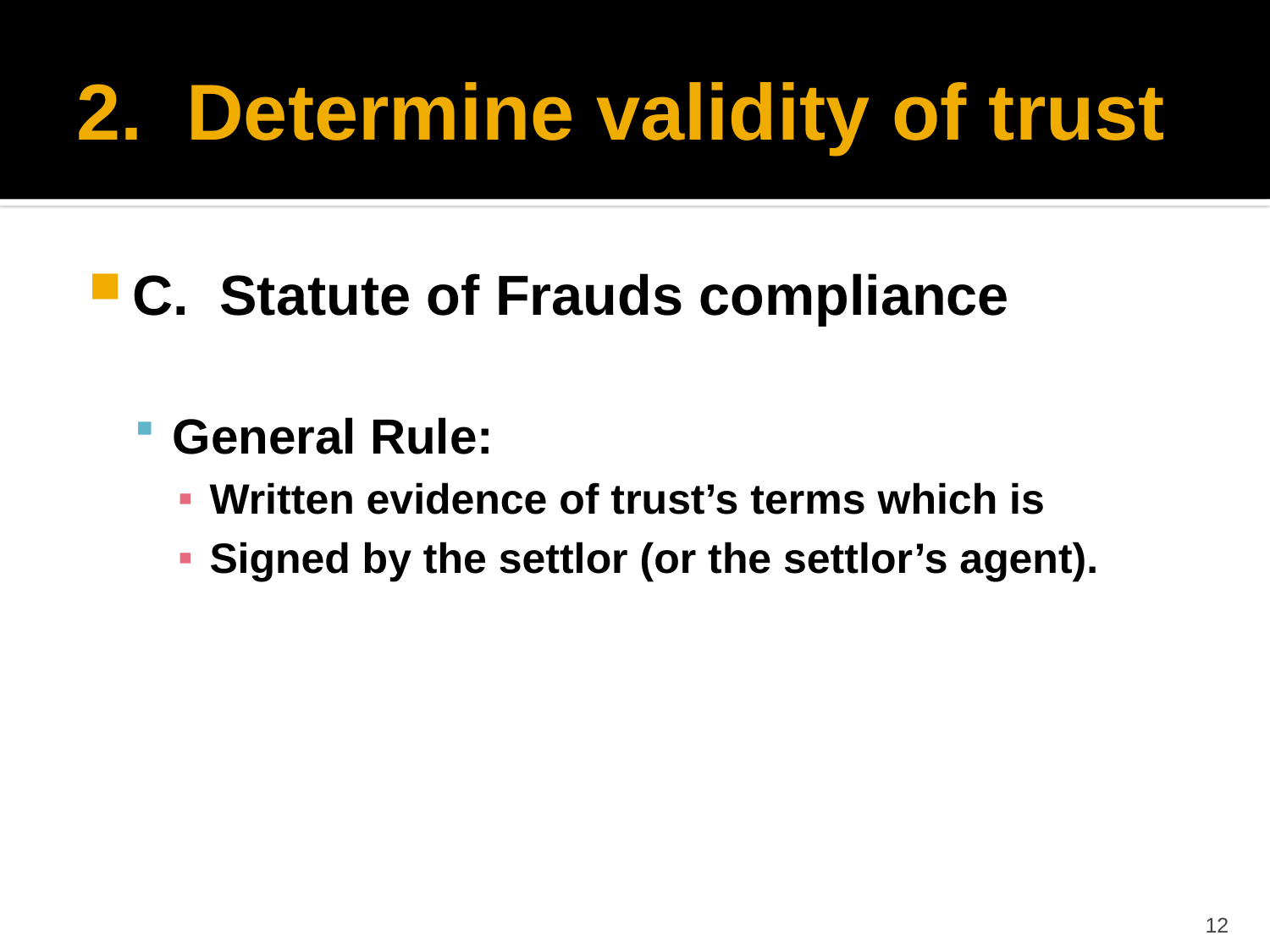

# 2.  Determine validity of trust
C.  Statute of Frauds compliance

General Rule:
Written evidence of trust’s terms which is
Signed by the settlor (or the settlor’s agent).
12